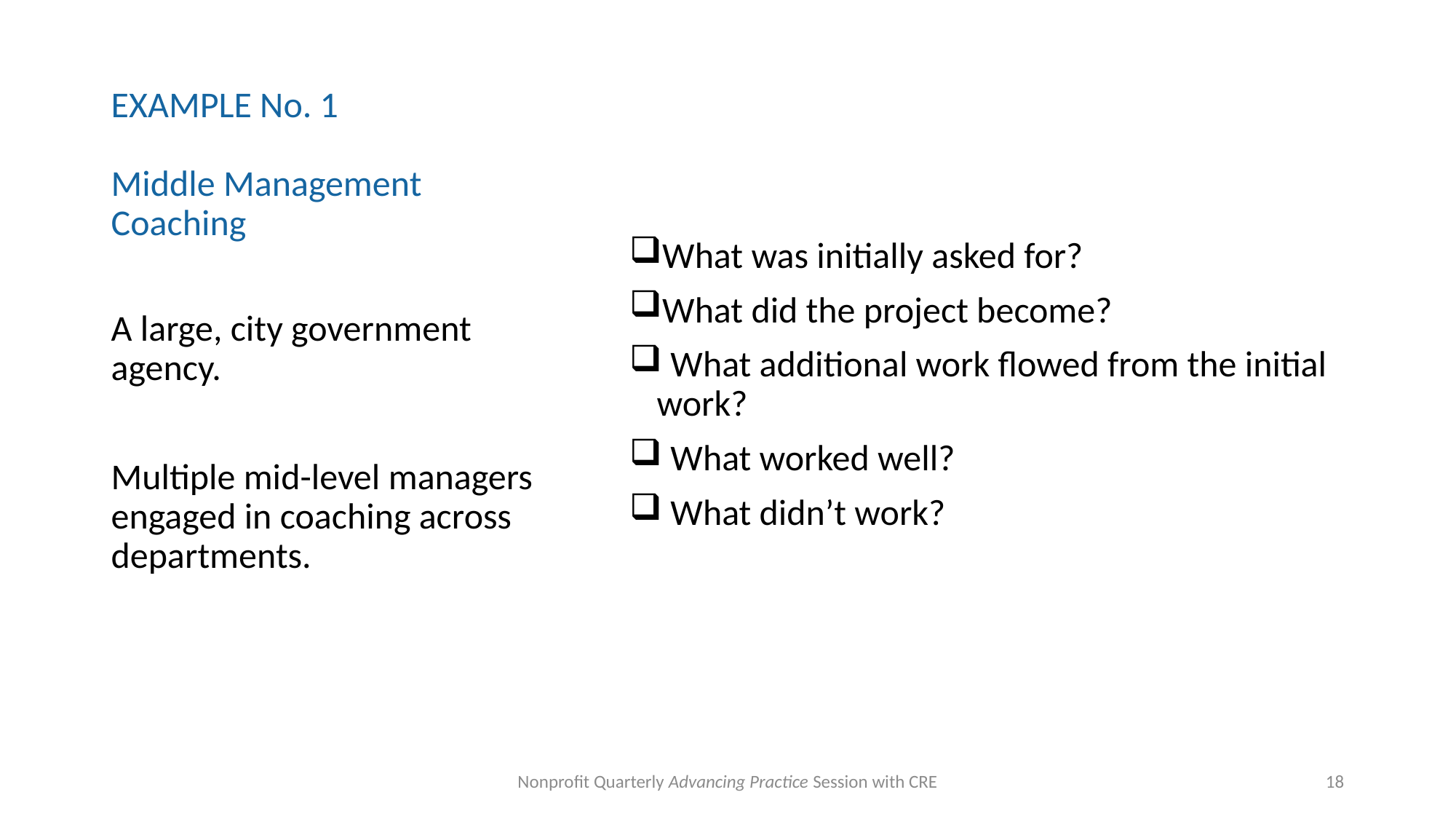

# EXAMPLE No. 1 Middle Management Coaching

What was initially asked for?
What did the project become?
 What additional work flowed from the initial work?
 What worked well?
 What didn’t work?

A large, city government agency.

Multiple mid-level managers engaged in coaching across departments.
Nonprofit Quarterly Advancing Practice Session with CRE
18